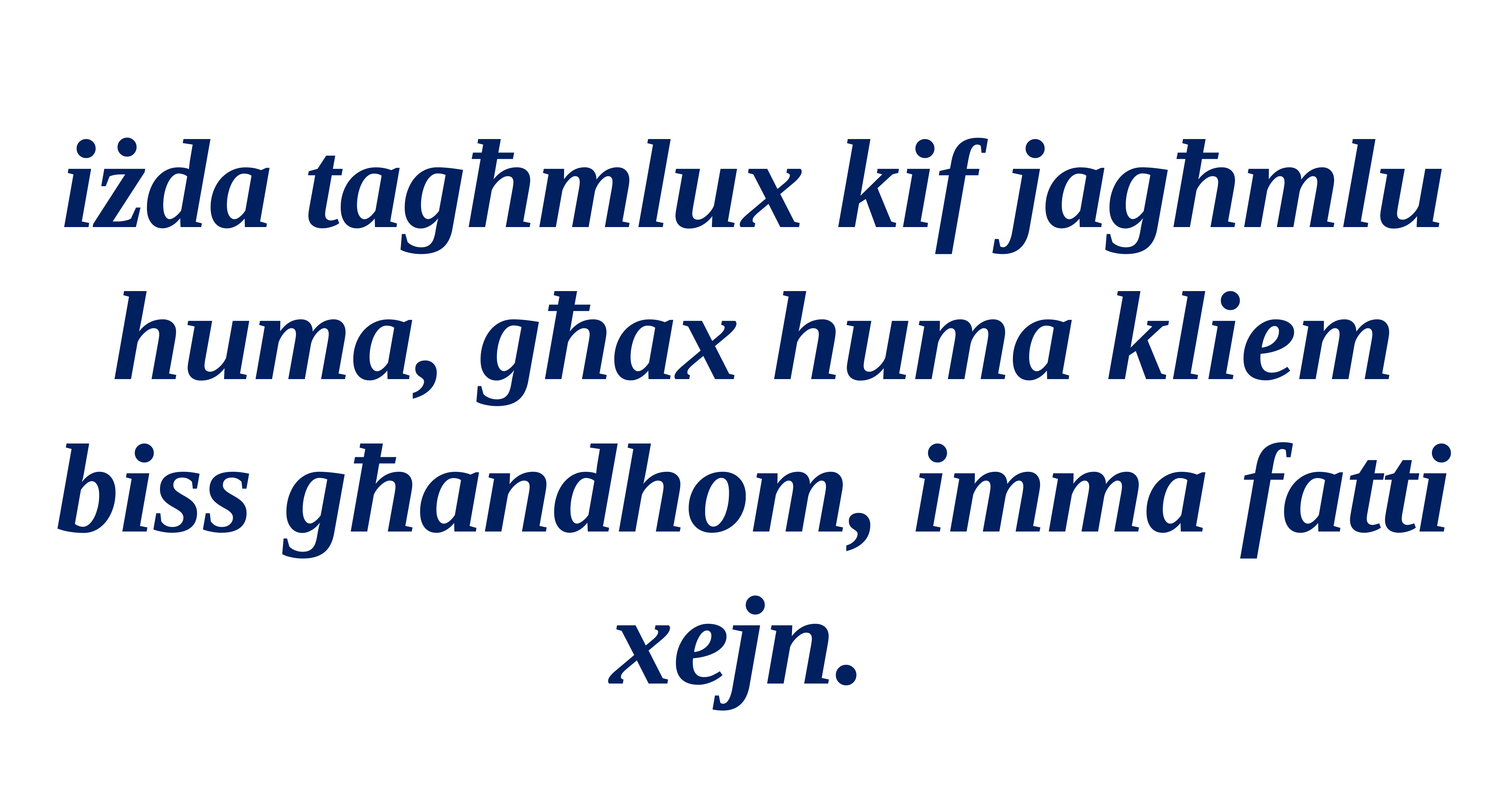

iżda tagħmlux kif jagħmlu huma, għax huma kliem biss għandhom, imma fatti xejn.